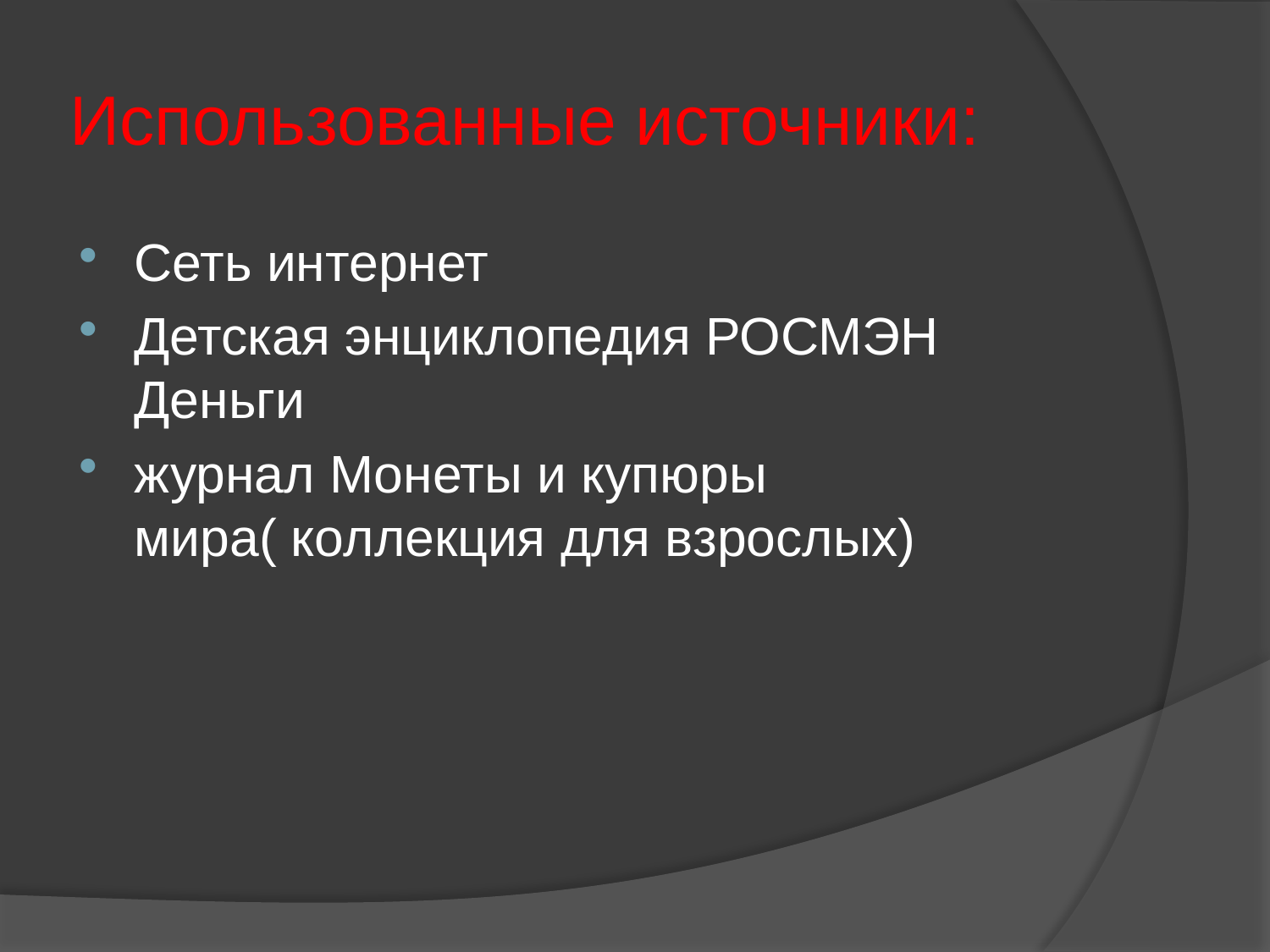

# Использованные источники:
Сеть интернет
Детская энциклопедия РОСМЭН Деньги
журнал Монеты и купюры мира( коллекция для взрослых)